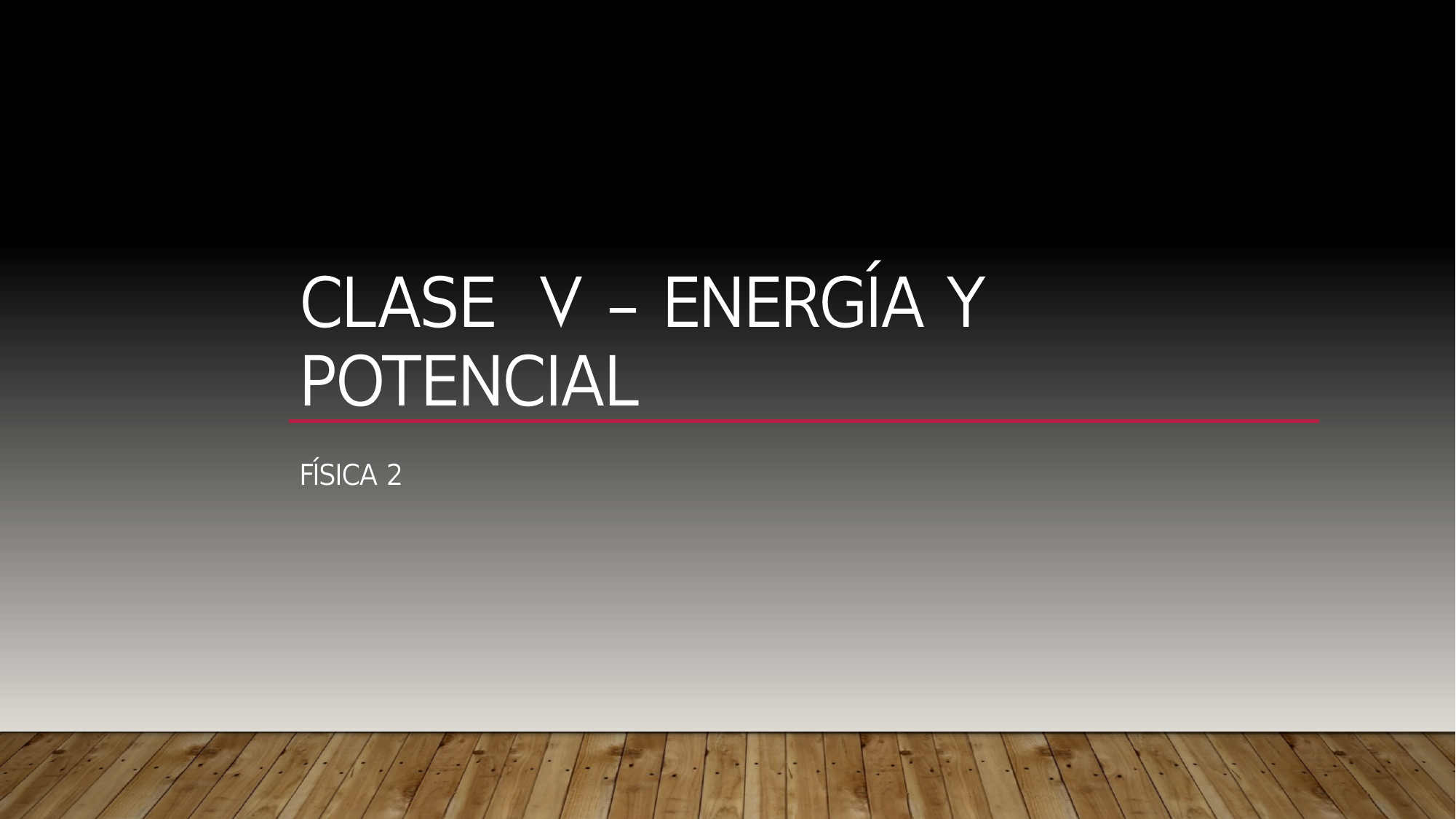

# Clase  V – Energía y potencial
Física 2